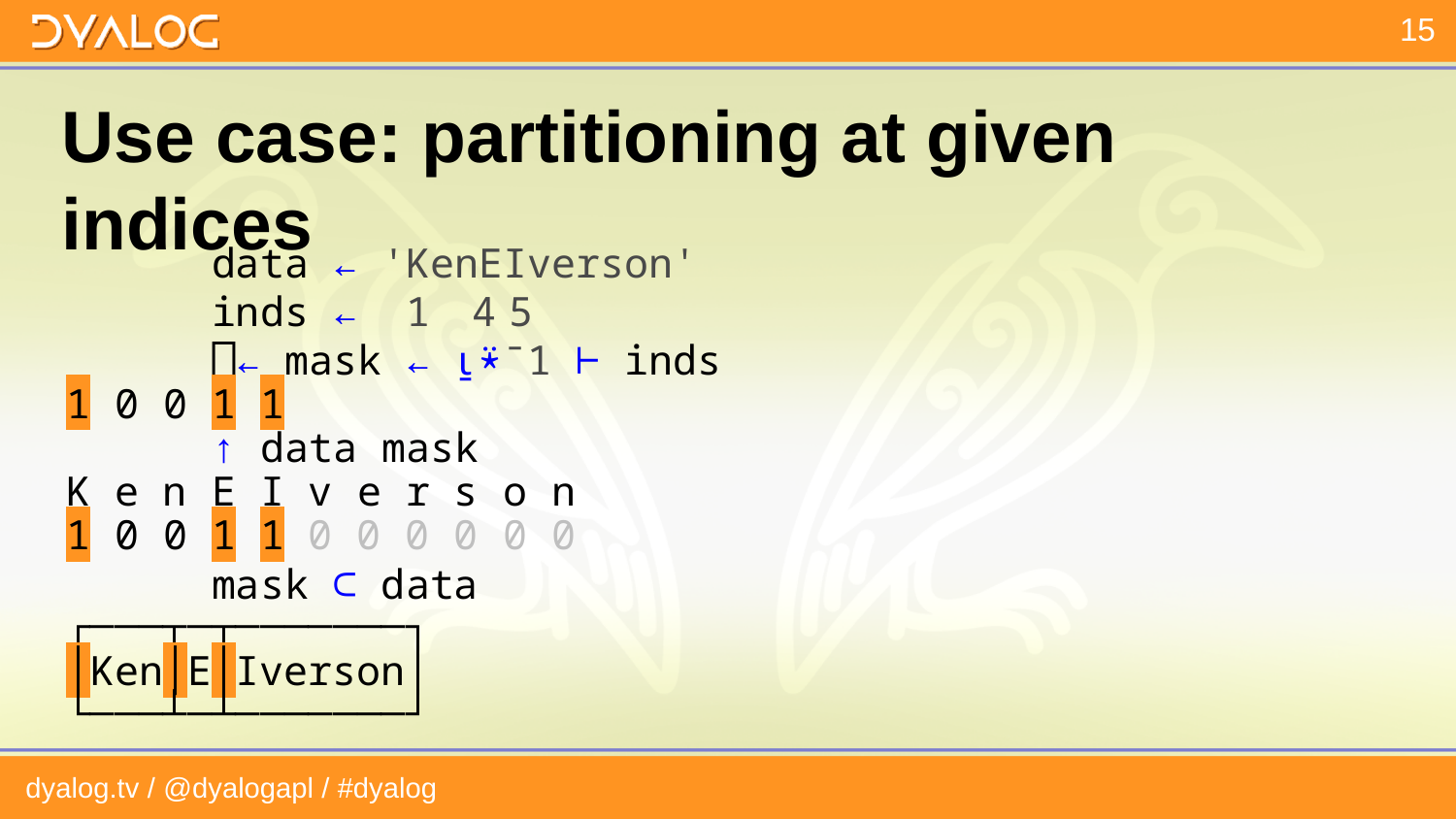

# Use case: partitioning at given indices
      data ← 'KenEIverson'
      inds ←  1  4 5
      ⎕← mask ← ⍸⍣¯1 ⊢ inds
1 0 0 1 1
      ↑ data mask
K e n E I v e r s o n
1 0 0 1 1 0 0 0 0 0 0
      mask ⊂ data
┌───┬─┬───────┐
│Ken│E│Iverson│
└───┴─┴───────┘